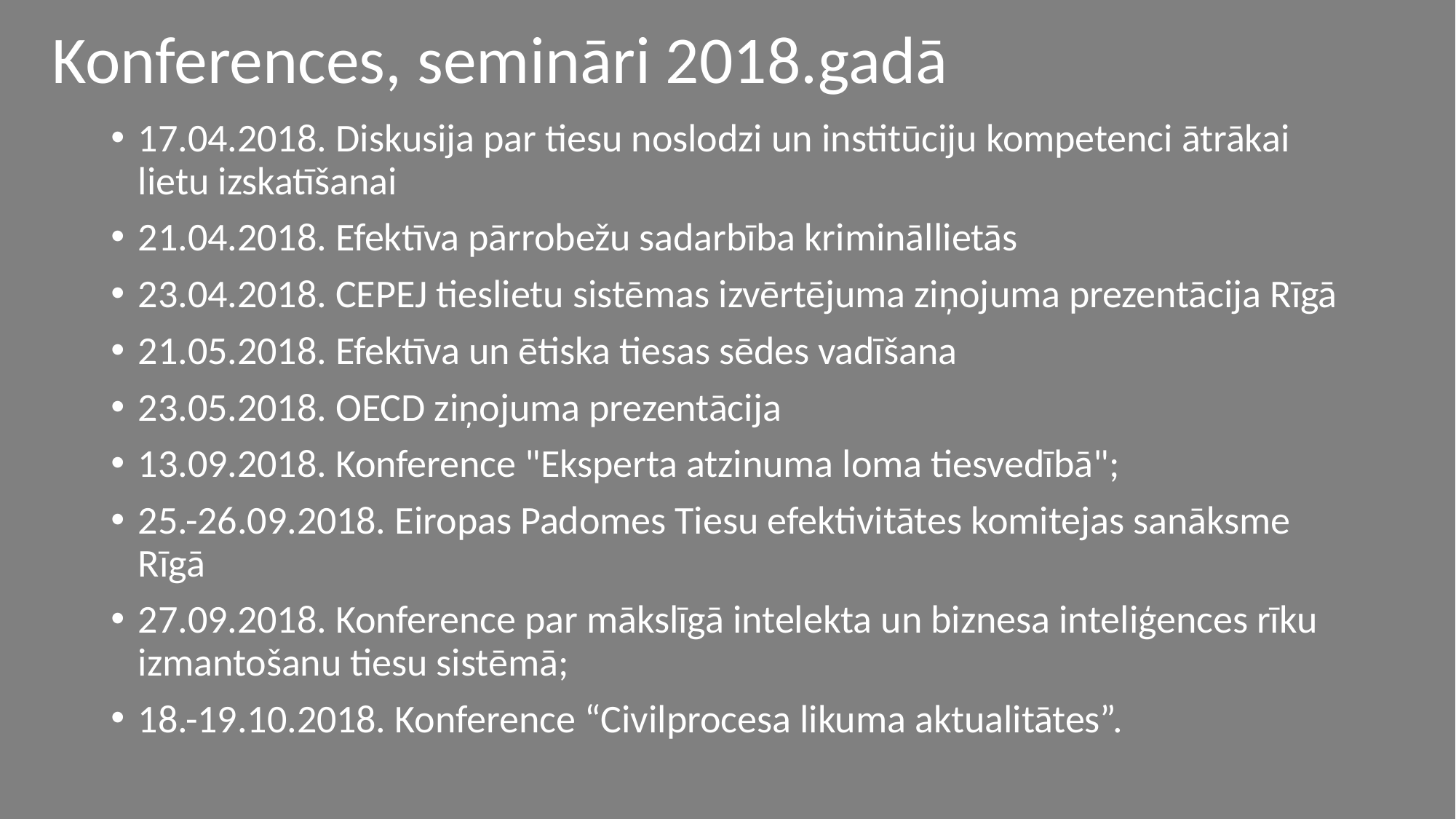

# Konferences, semināri 2018.gadā
17.04.2018. Diskusija par tiesu noslodzi un institūciju kompetenci ātrākai lietu izskatīšanai
21.04.2018. Efektīva pārrobežu sadarbība krimināllietās
23.04.2018. CEPEJ tieslietu sistēmas izvērtējuma ziņojuma prezentācija Rīgā
21.05.2018. Efektīva un ētiska tiesas sēdes vadīšana
23.05.2018. OECD ziņojuma prezentācija
13.09.2018. Konference "Eksperta atzinuma loma tiesvedībā";
25.-26.09.2018. Eiropas Padomes Tiesu efektivitātes komitejas sanāksme Rīgā
27.09.2018. Konference par mākslīgā intelekta un biznesa inteliģences rīku izmantošanu tiesu sistēmā;
18.-19.10.2018. Konference “Civilprocesa likuma aktualitātes”.